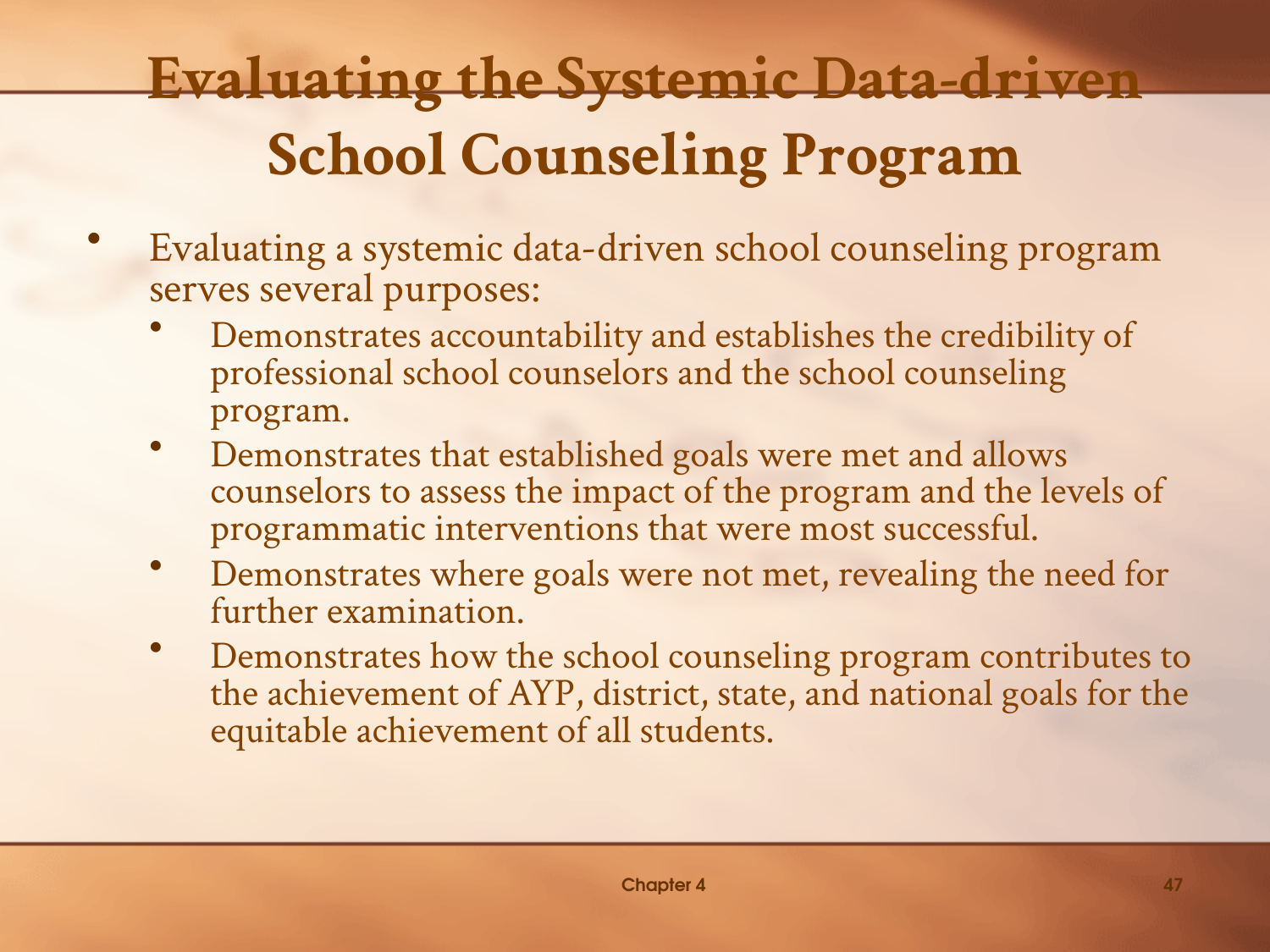

Evaluating the Systemic Data-driven School Counseling Program
Evaluating a systemic data-driven school counseling program serves several purposes:
Demonstrates accountability and establishes the credibility of professional school counselors and the school counseling program.
Demonstrates that established goals were met and allows counselors to assess the impact of the program and the levels of programmatic interventions that were most successful.
Demonstrates where goals were not met, revealing the need for further examination.
Demonstrates how the school counseling program contributes to the achievement of AYP, district, state, and national goals for the equitable achievement of all students.
Chapter 4
47